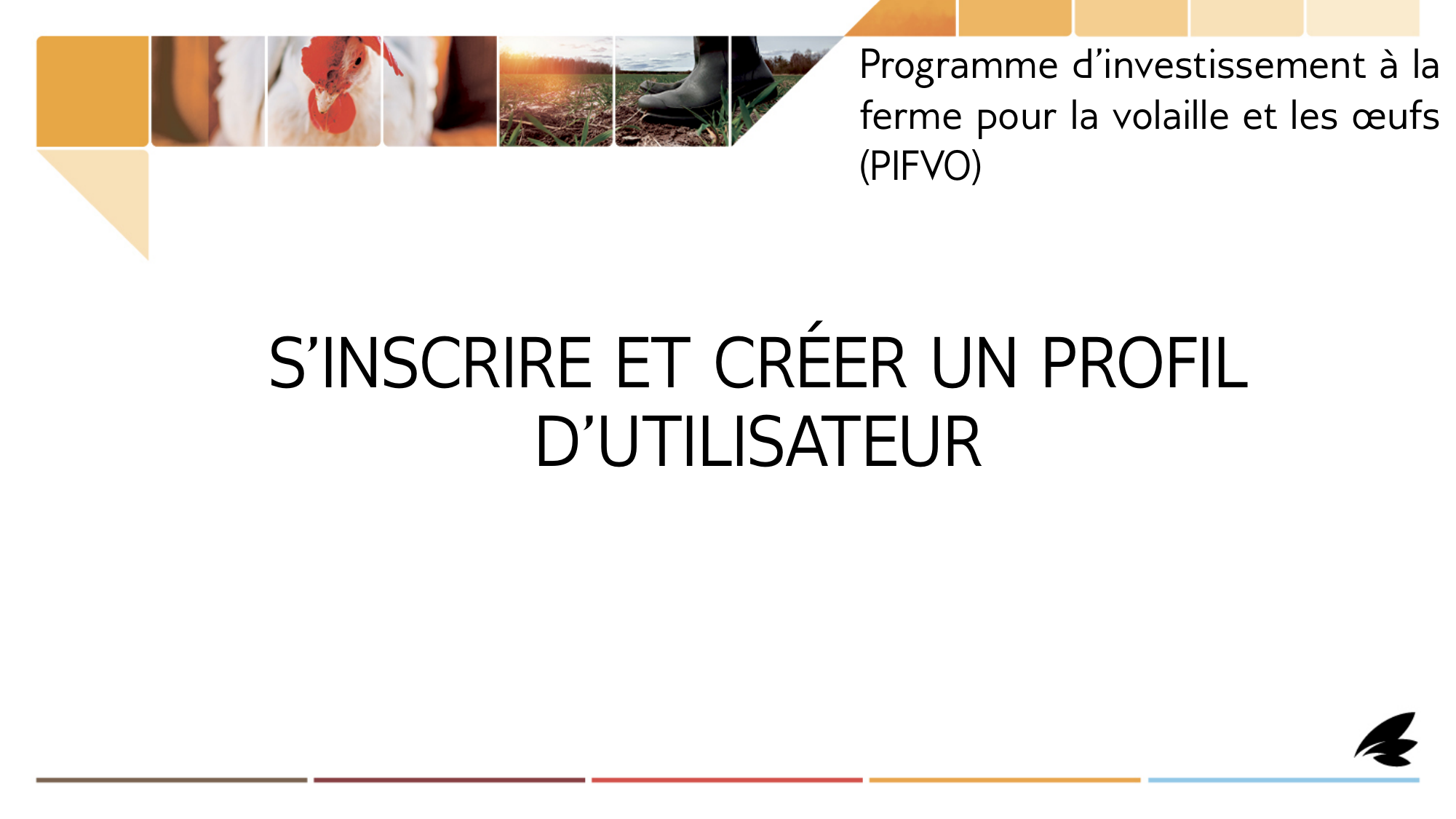

Programme d’investissement à la ferme pour la volaille et les œufs (PIFVO)
S’INSCRIRE ET CRÉER UN PROFIL D’UTILISATEUR